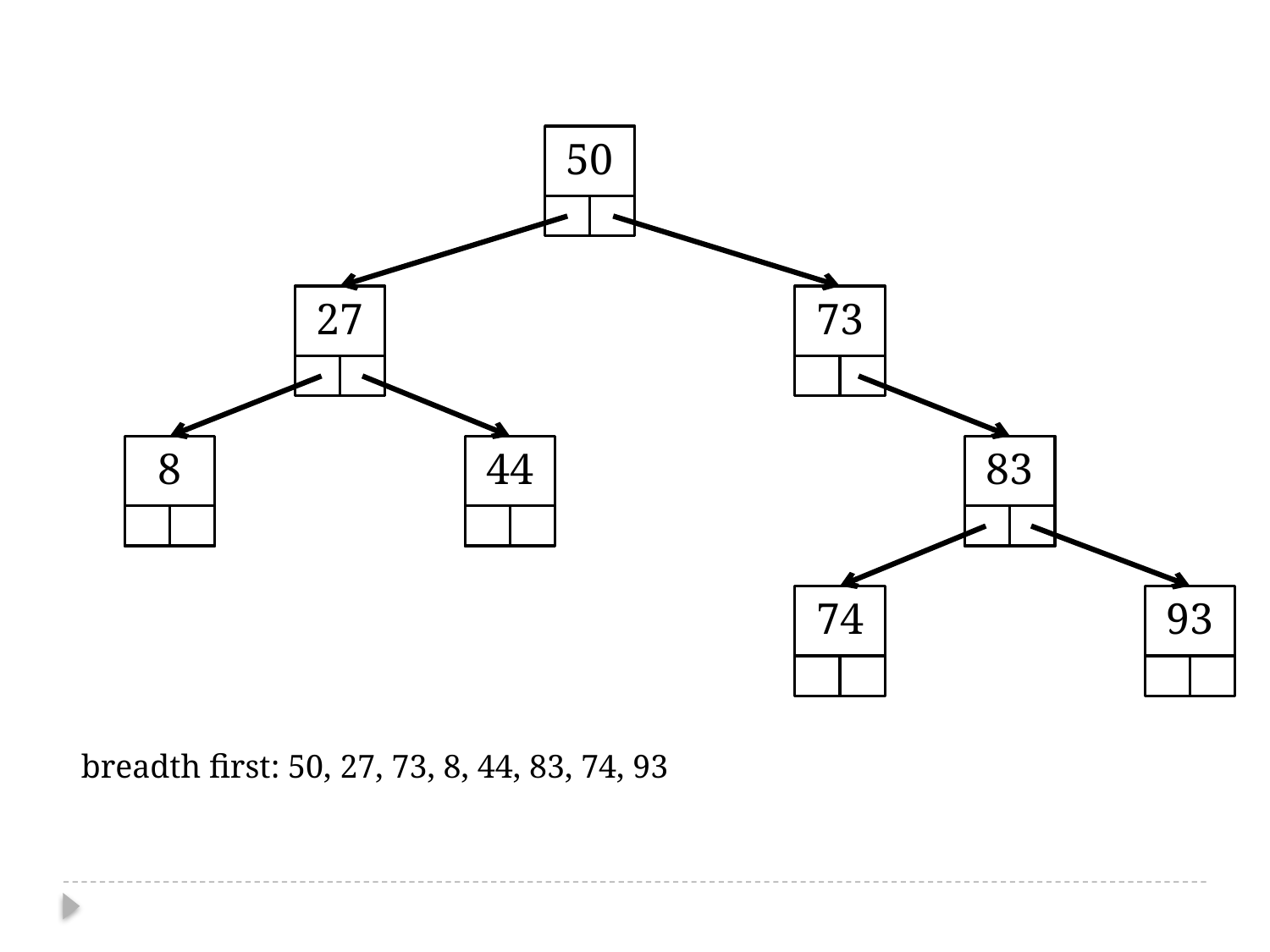

50

27
73

8
44
83

74
93

breadth first: 50, 27, 73, 8, 44, 83, 74, 93